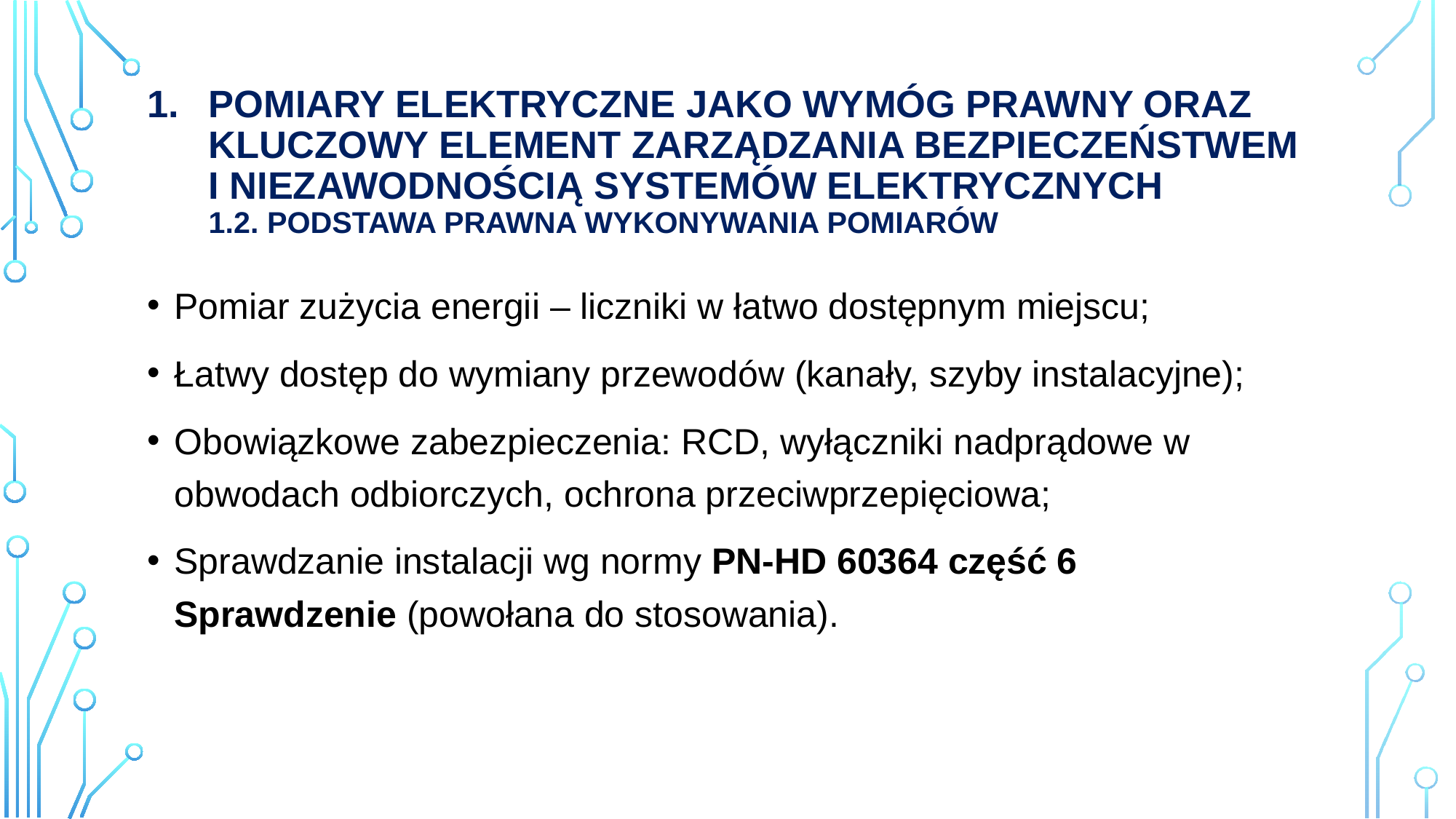

# Pomiary elektryczne jako wymóg prawny oraz kluczowy element zarządzania bezpieczeństwem i niezawodnością systemów elektrycznych 1.2. Podstawa prawna wykonywania pomiarów
Pomiar zużycia energii – liczniki w łatwo dostępnym miejscu;
Łatwy dostęp do wymiany przewodów (kanały, szyby instalacyjne);
Obowiązkowe zabezpieczenia: RCD, wyłączniki nadprądowe w obwodach odbiorczych, ochrona przeciwprzepięciowa;
Sprawdzanie instalacji wg normy PN-HD 60364 część 6 Sprawdzenie (powołana do stosowania).